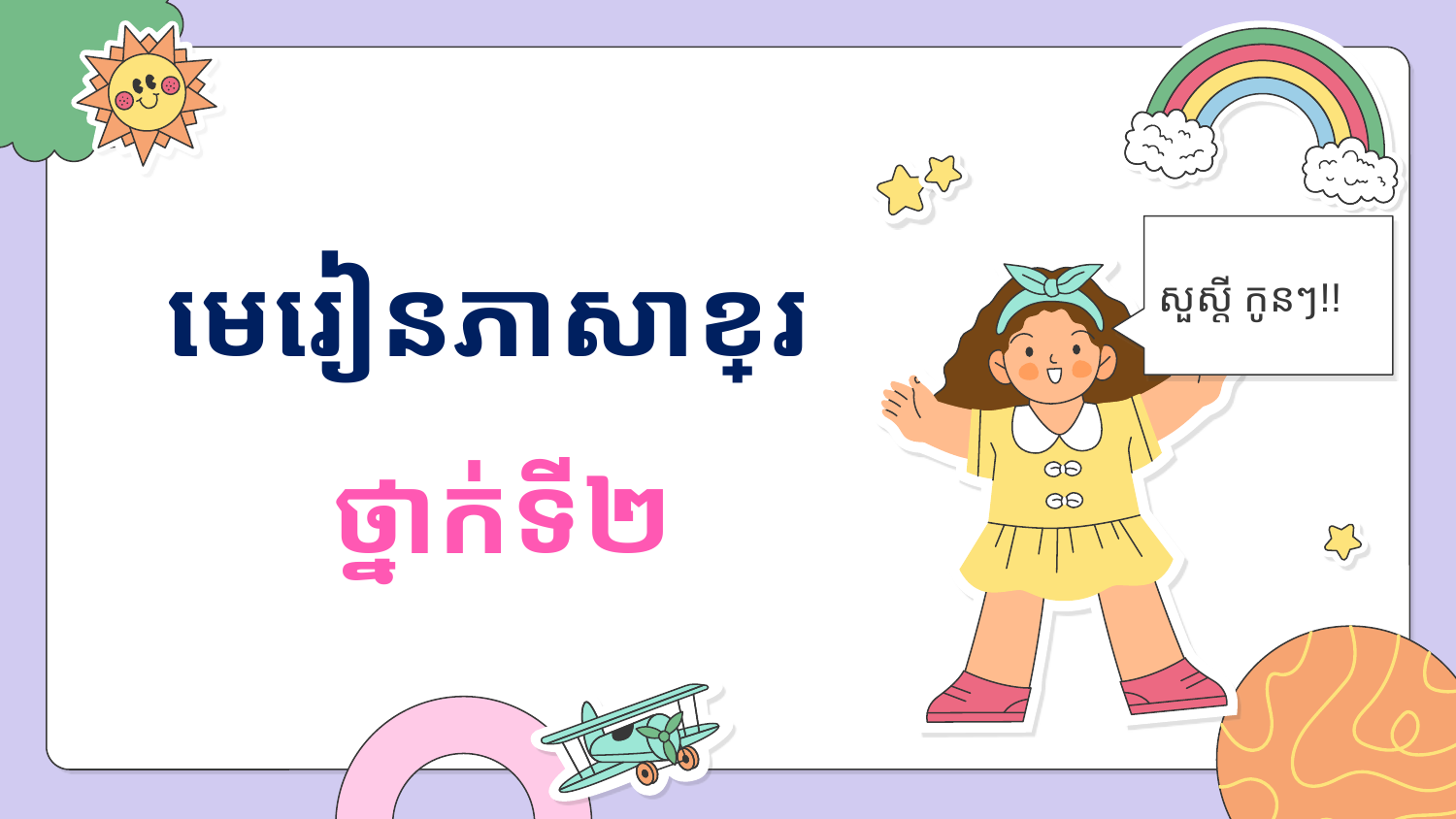

មេរៀនភាសាខ្មែរ
ថ្នាក់ទី២
សួស្ដី កូនៗ!!